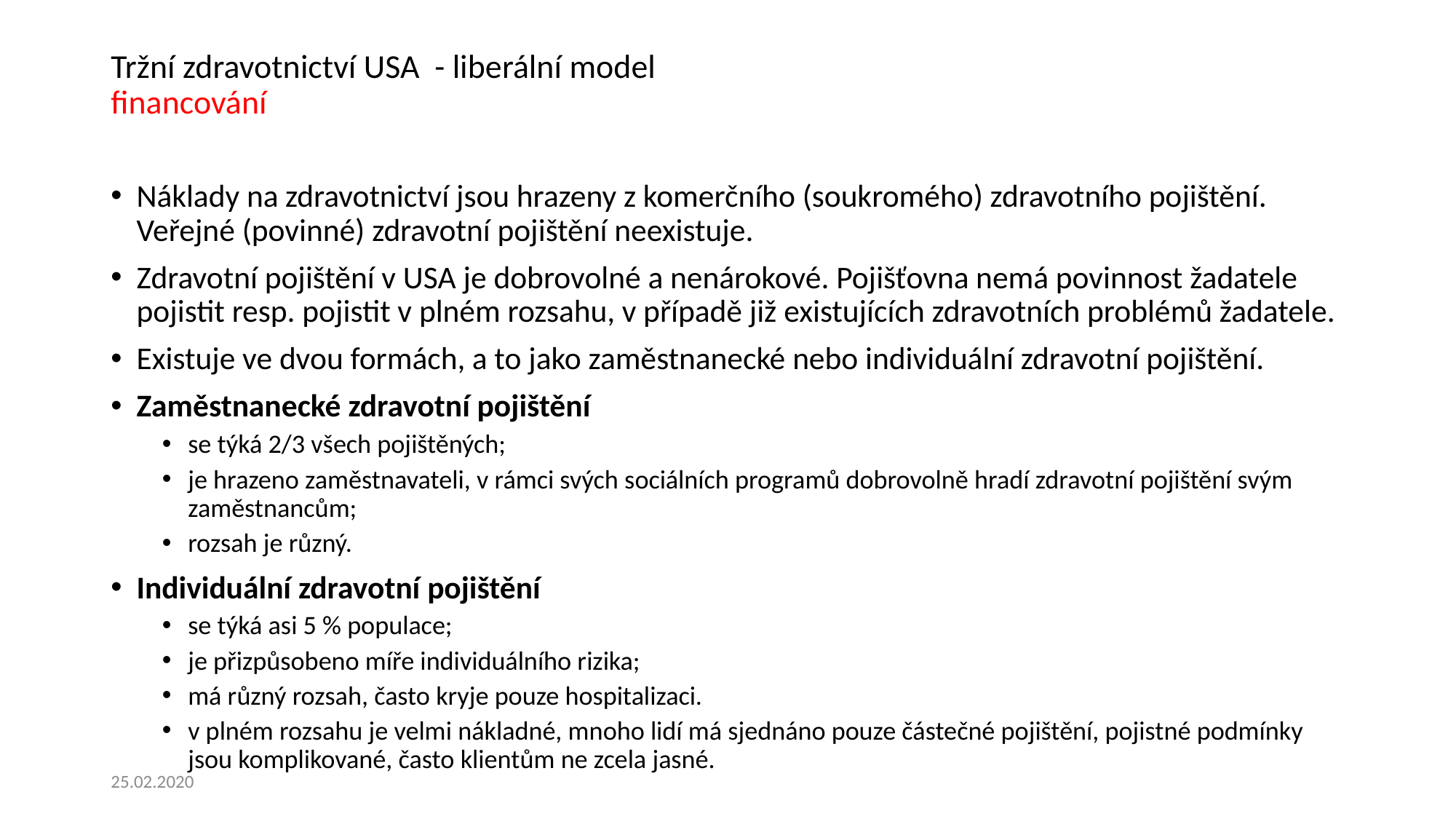

# Tržní zdravotnictví USA  - liberální model financování
Náklady na zdravotnictví jsou hrazeny z komerčního (soukromého) zdravotního pojištění. Veřejné (povinné) zdravotní pojištění neexistuje.
Zdravotní pojištění v USA je dobrovolné a nenárokové. Pojišťovna nemá povinnost žadatele pojistit resp. pojistit v plném rozsahu, v případě již existujících zdravotních problémů žadatele.
Existuje ve dvou formách, a to jako zaměstnanecké nebo individuální zdravotní pojištění.
Zaměstnanecké zdravotní pojištění
se týká 2/3 všech pojištěných;
je hrazeno zaměstnavateli, v rámci svých sociálních programů dobrovolně hradí zdravotní pojištění svým zaměstnancům;
rozsah je různý.
Individuální zdravotní pojištění
se týká asi 5 % populace;
je přizpůsobeno míře individuálního rizika;
má různý rozsah, často kryje pouze hospitalizaci.
v plném rozsahu je velmi nákladné, mnoho lidí má sjednáno pouze částečné pojištění, pojistné podmínky jsou komplikované, často klientům ne zcela jasné.
25.02.2020